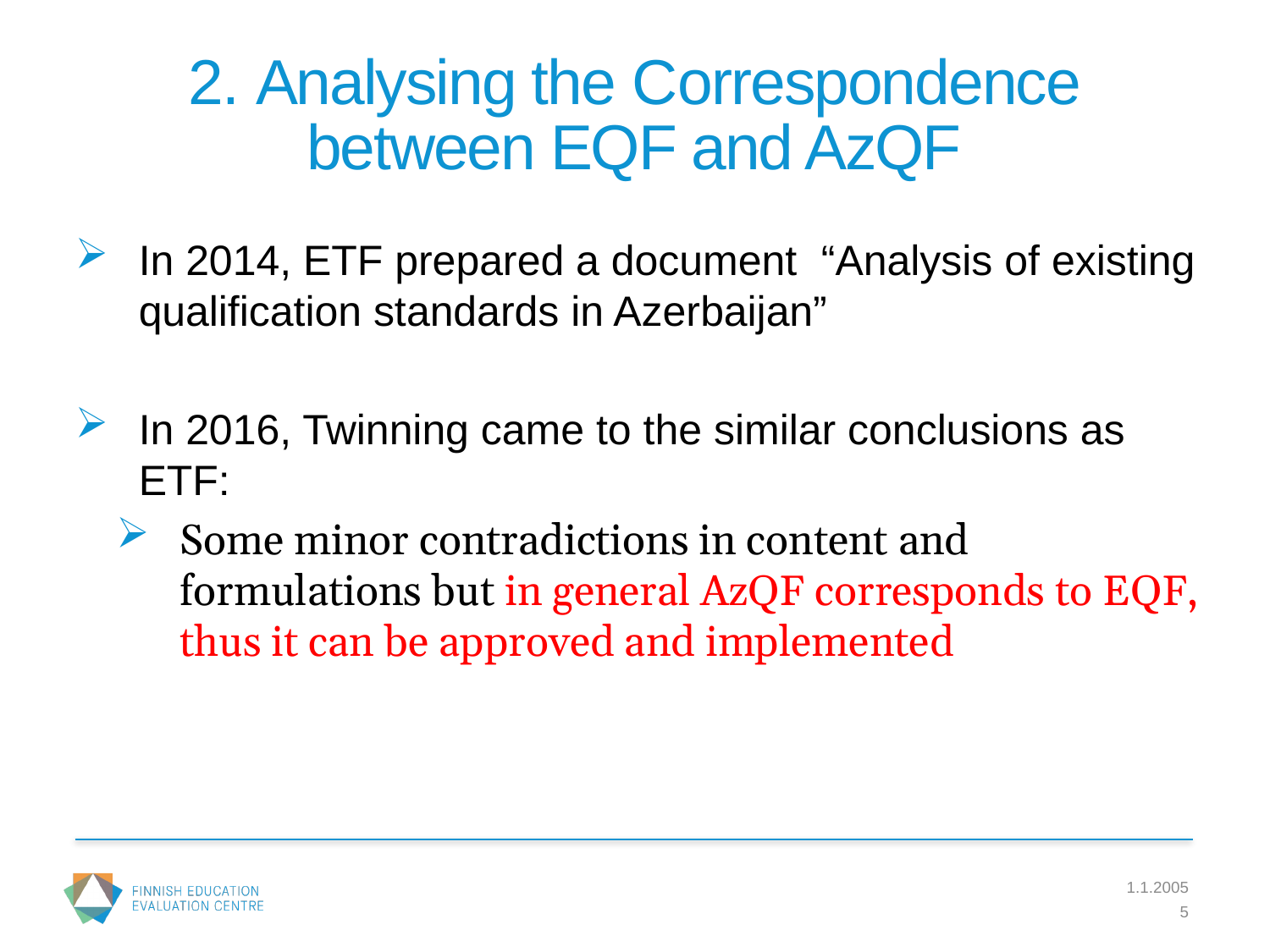

# 2. Analysing the Correspondence between EQF and AzQF

In 2014, ETF prepared a document  “Analysis of existing qualification standards in Azerbaijan”

In 2016, Twinning came to the similar conclusions as ETF:
Some minor contradictions in content and formulations but in general AzQF corresponds to EQF, thus it can be approved and implemented
1.1.2005
5